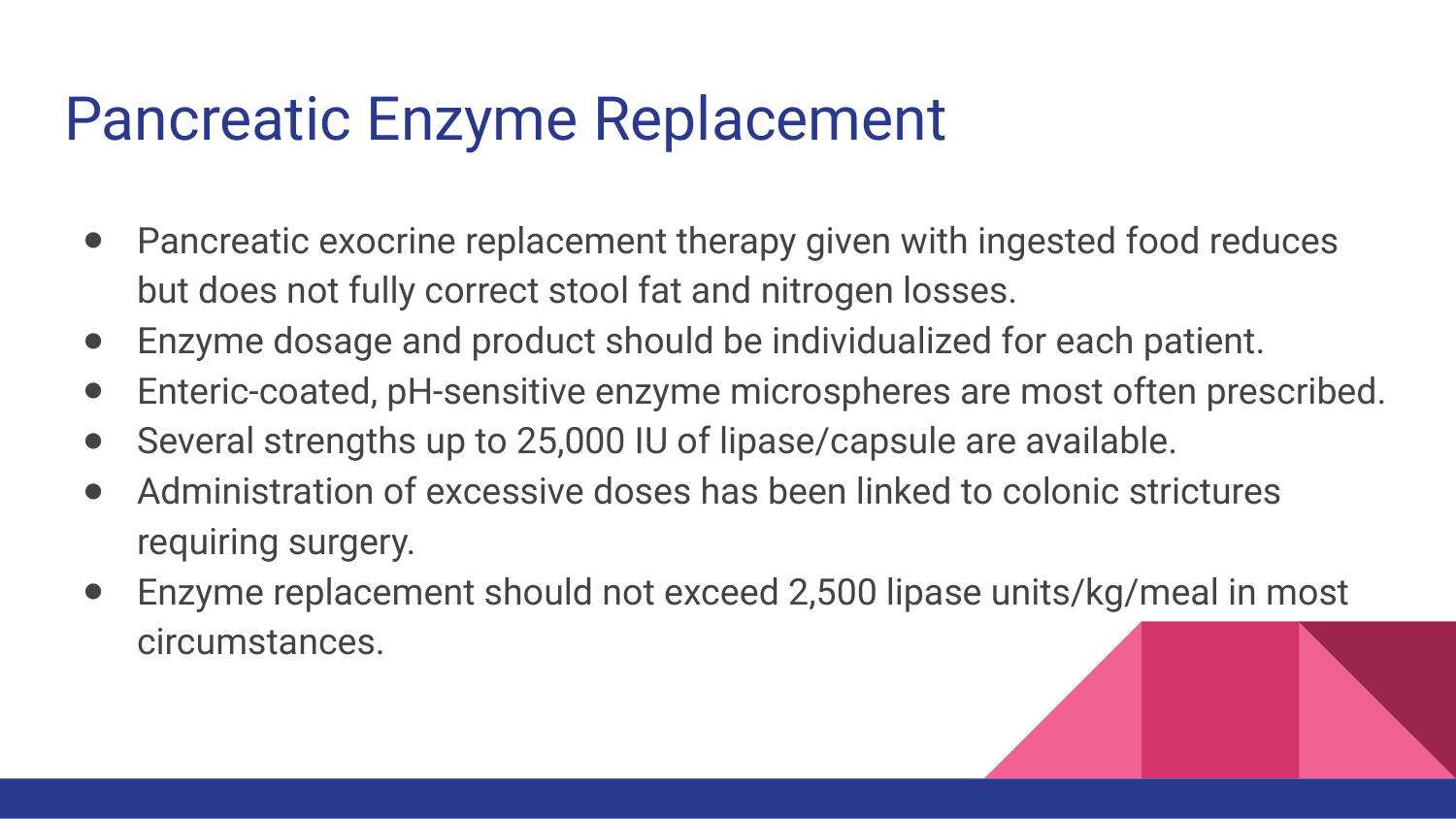

# Pancreatic Enzyme Replacement
Pancreatic exocrine replacement therapy given with ingested food reduces but does not fully correct stool fat and nitrogen losses.
Enzyme dosage and product should be individualized for each patient.
Enteric-coated, pH-sensitive enzyme microspheres are most often prescribed.
Several strengths up to 25,000 IU of lipase/capsule are available.
Administration of excessive doses has been linked to colonic strictures requiring surgery.
Enzyme replacement should not exceed 2,500 lipase units/kg/meal in most circumstances.